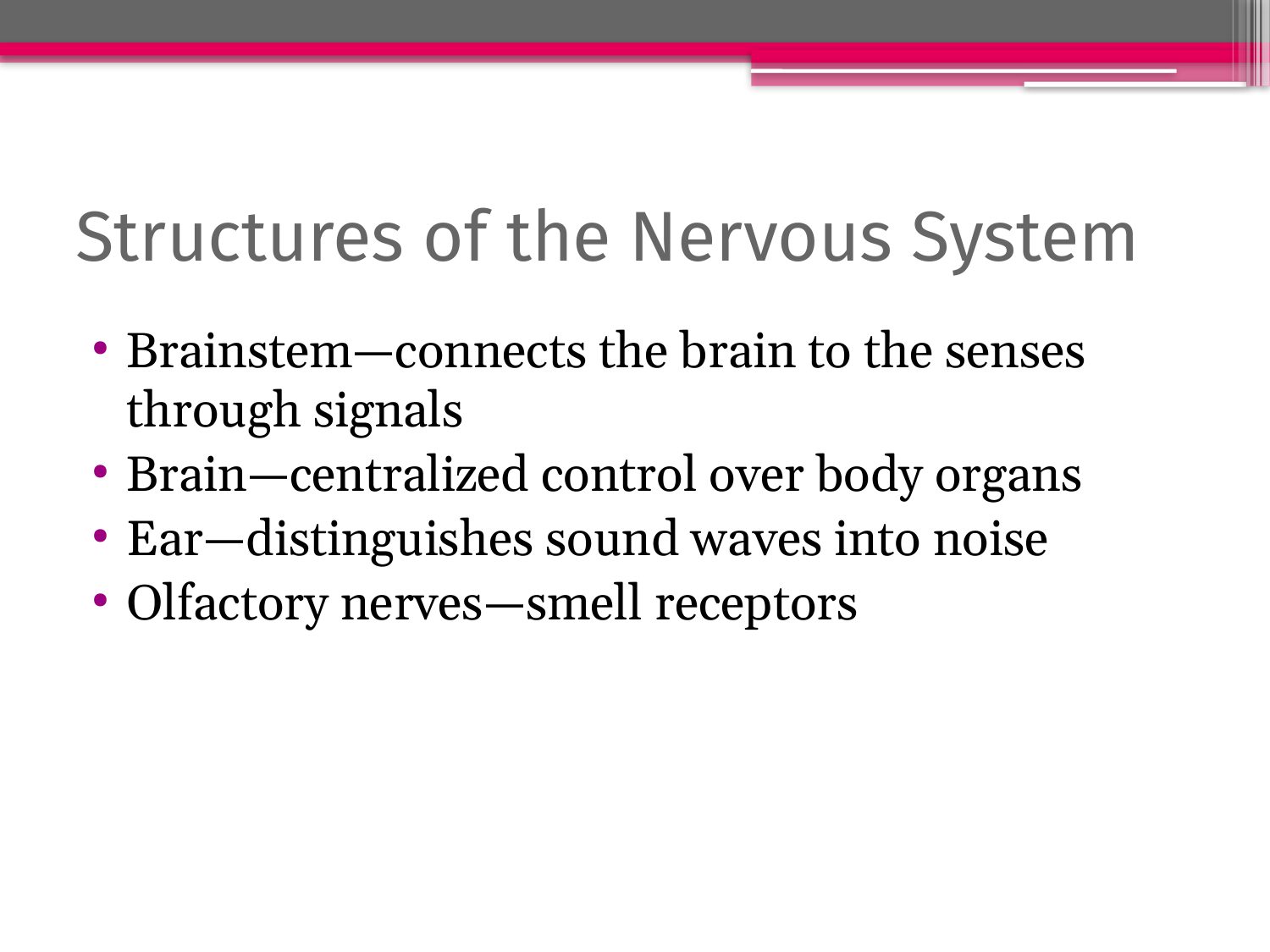

# Structures of the Nervous System
Brainstem—connects the brain to the senses through signals
Brain—centralized control over body organs
Ear—distinguishes sound waves into noise
Olfactory nerves—smell receptors